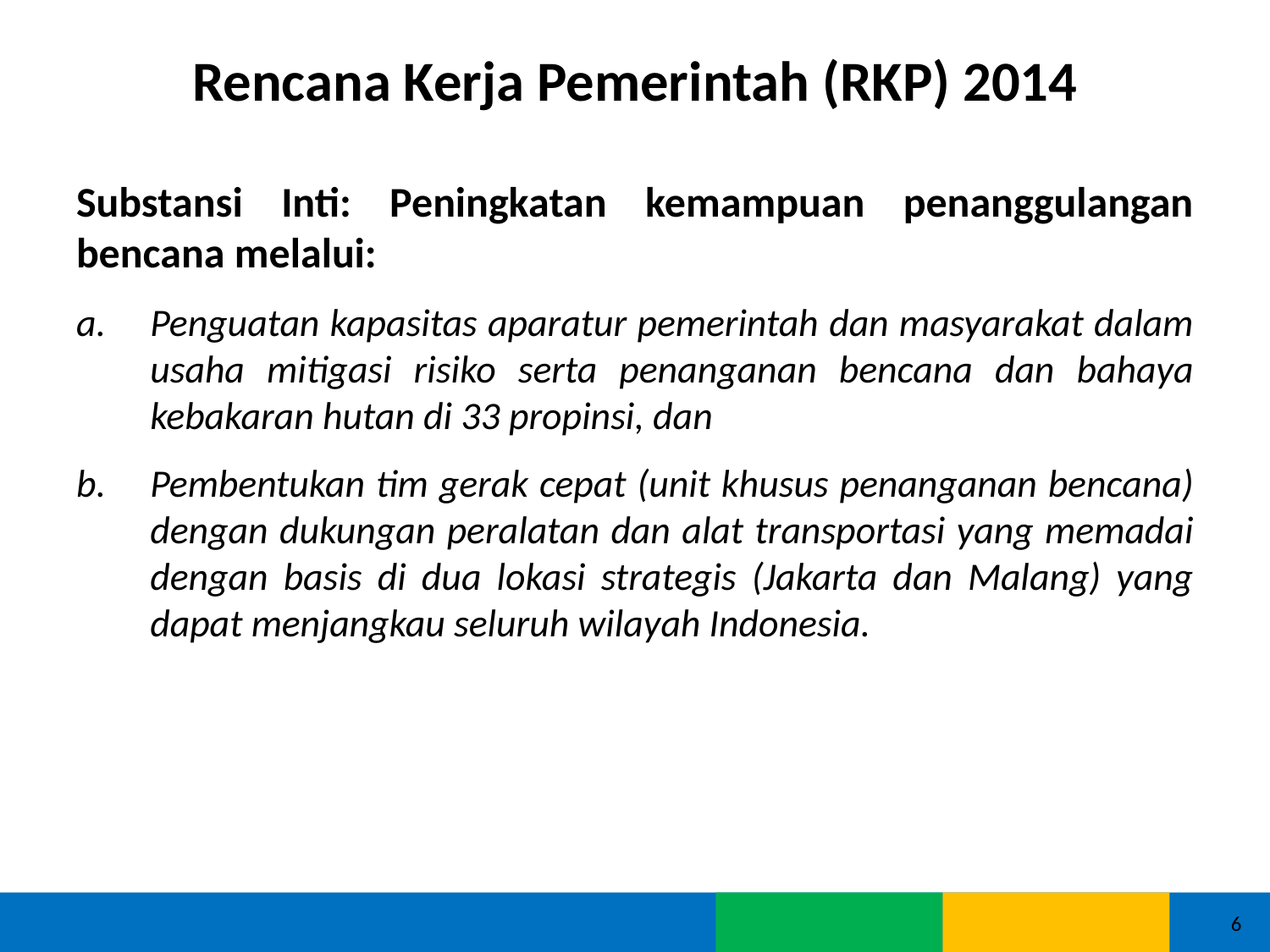

# Rencana Kerja Pemerintah (RKP) 2014
Substansi Inti: Peningkatan kemampuan penanggulangan bencana melalui:
Penguatan kapasitas aparatur pemerintah dan masyarakat dalam usaha mitigasi risiko serta penanganan bencana dan bahaya kebakaran hutan di 33 propinsi, dan
Pembentukan tim gerak cepat (unit khusus penanganan bencana) dengan dukungan peralatan dan alat transportasi yang memadai dengan basis di dua lokasi strategis (Jakarta dan Malang) yang dapat menjangkau seluruh wilayah Indonesia.

6